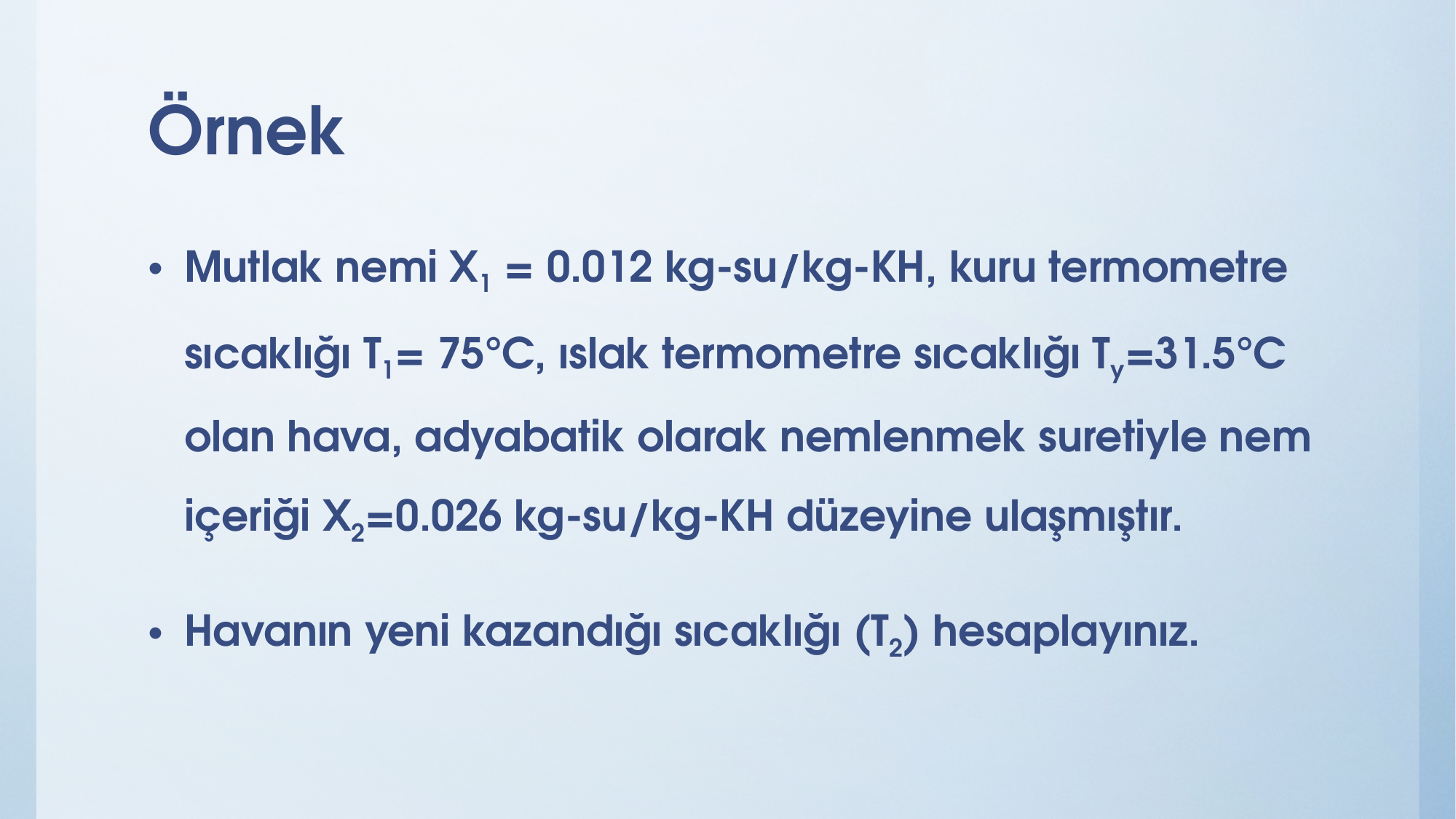

# Örnek
Mutlak nemi X1 = 0.012 kg-su/kg-KH, kuru termometre sıcaklığı T1= 75°C, ıslak termometre sıcaklığı Ty=31.5°C olan hava, adyabatik olarak nemlenmek suretiyle nem içeriği X2=0.026 kg-su/kg-KH düzeyine ulaşmıştır.
Havanın yeni kazandığı sıcaklığı (T2) hesaplayınız.